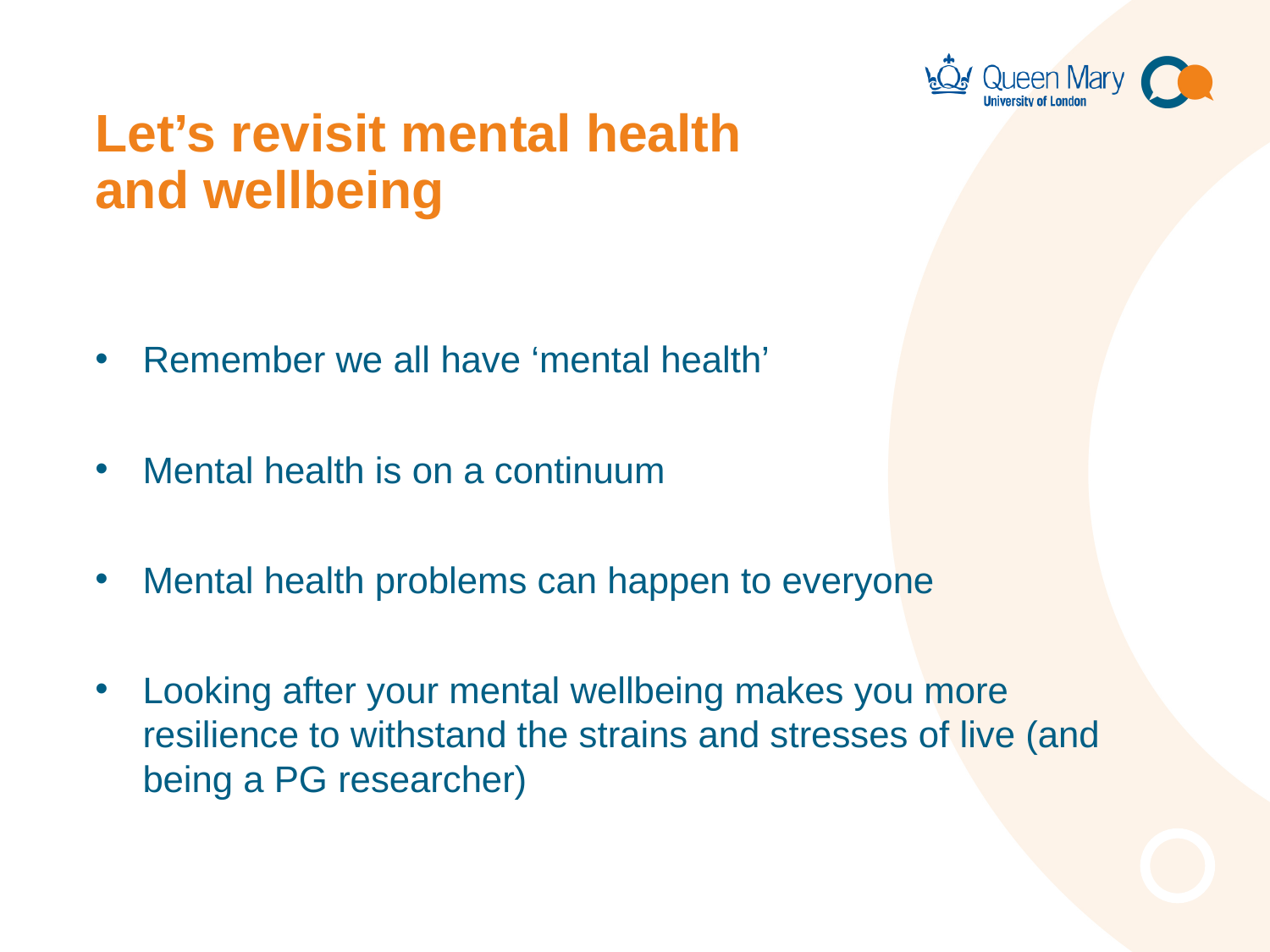

# Let’s revisit mental health and wellbeing
Remember we all have ‘mental health’

Mental health is on a continuum

Mental health problems can happen to everyone

Looking after your mental wellbeing makes you more resilience to withstand the strains and stresses of live (and being a PG researcher)